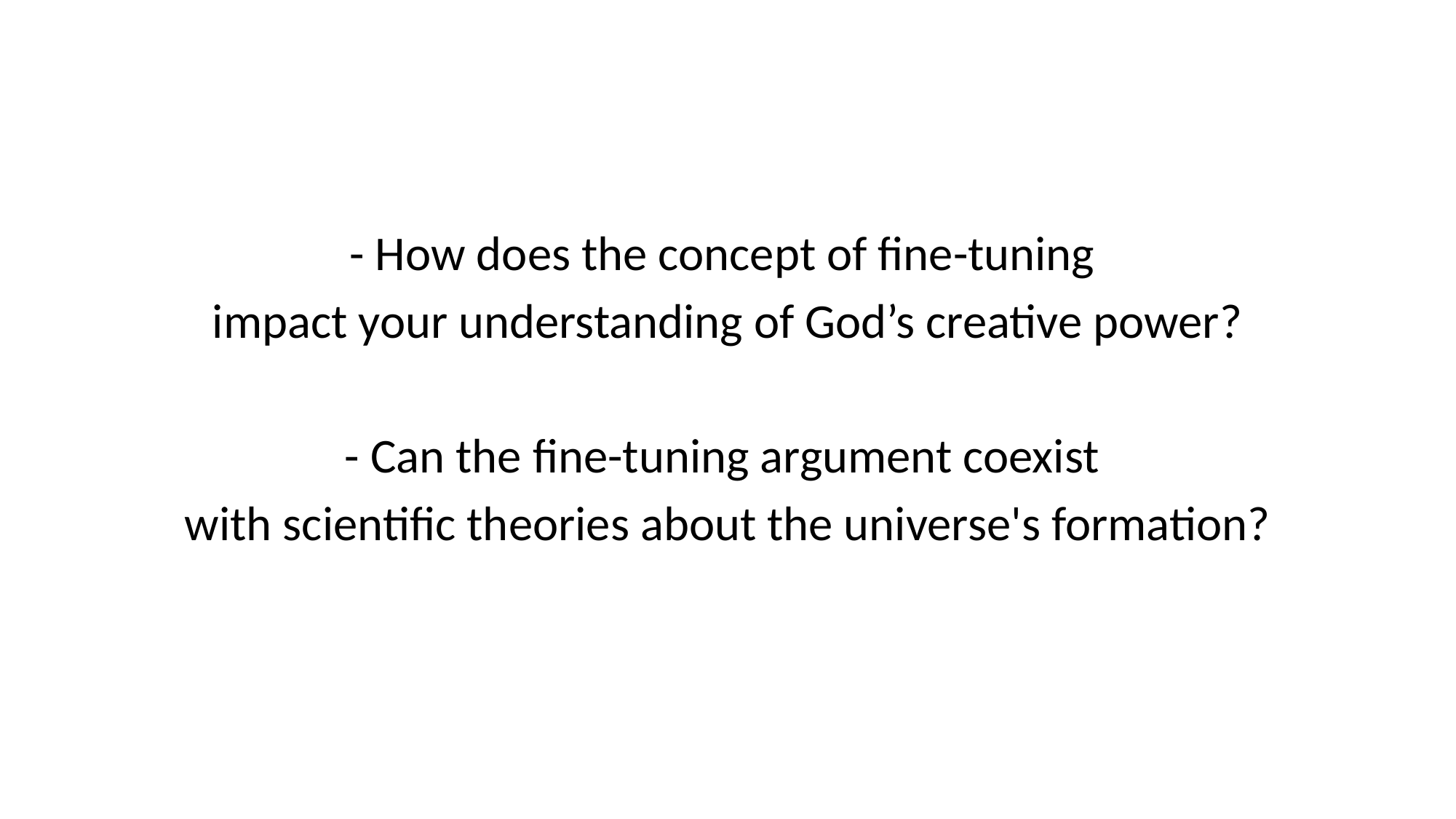

- How does the concept of fine-tuning
impact your understanding of God’s creative power?

- Can the fine-tuning argument coexist
with scientific theories about the universe's formation?